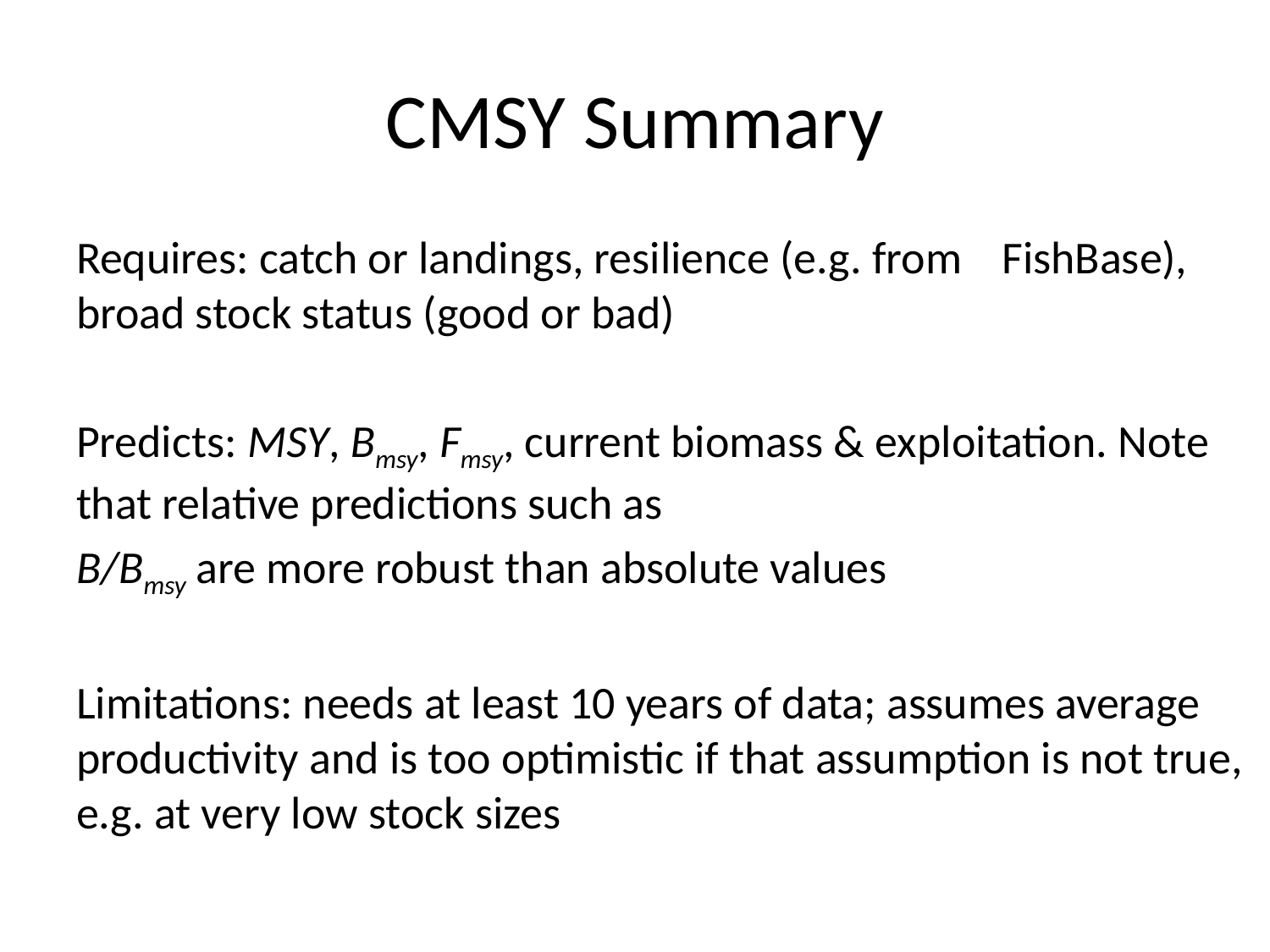

# CMSY Summary
Requires: catch or landings, resilience (e.g. from 		FishBase), broad stock status (good or bad)

Predicts: MSY, Bmsy, Fmsy, current biomass & exploitation. Note that relative predictions such as
B/Bmsy are more robust than absolute values

Limitations: needs at least 10 years of data; assumes average productivity and is too optimistic if that assumption is not true, e.g. at very low stock sizes